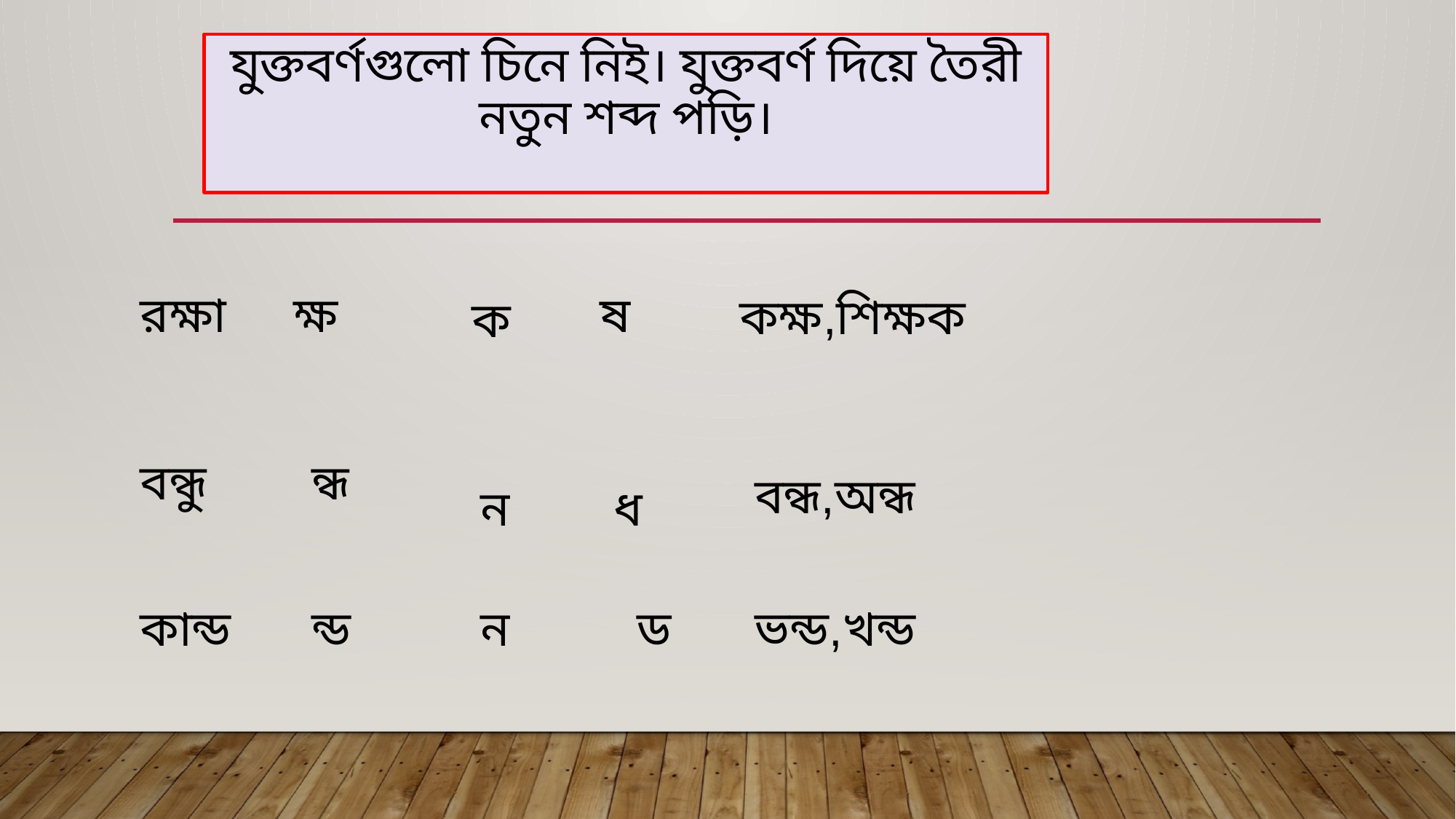

# যুক্তবর্ণগুলো চিনে নিই। যুক্তবর্ণ দিয়ে তৈরী নতুন শব্দ পড়ি।
ক্ষ
রক্ষা
ষ
কক্ষ,শিক্ষক
ক
বন্ধু
ন্ধ
বন্ধ,অন্ধ
ধ
ন
ড
ভন্ড,খন্ড
কান্ড
ন্ড
ন